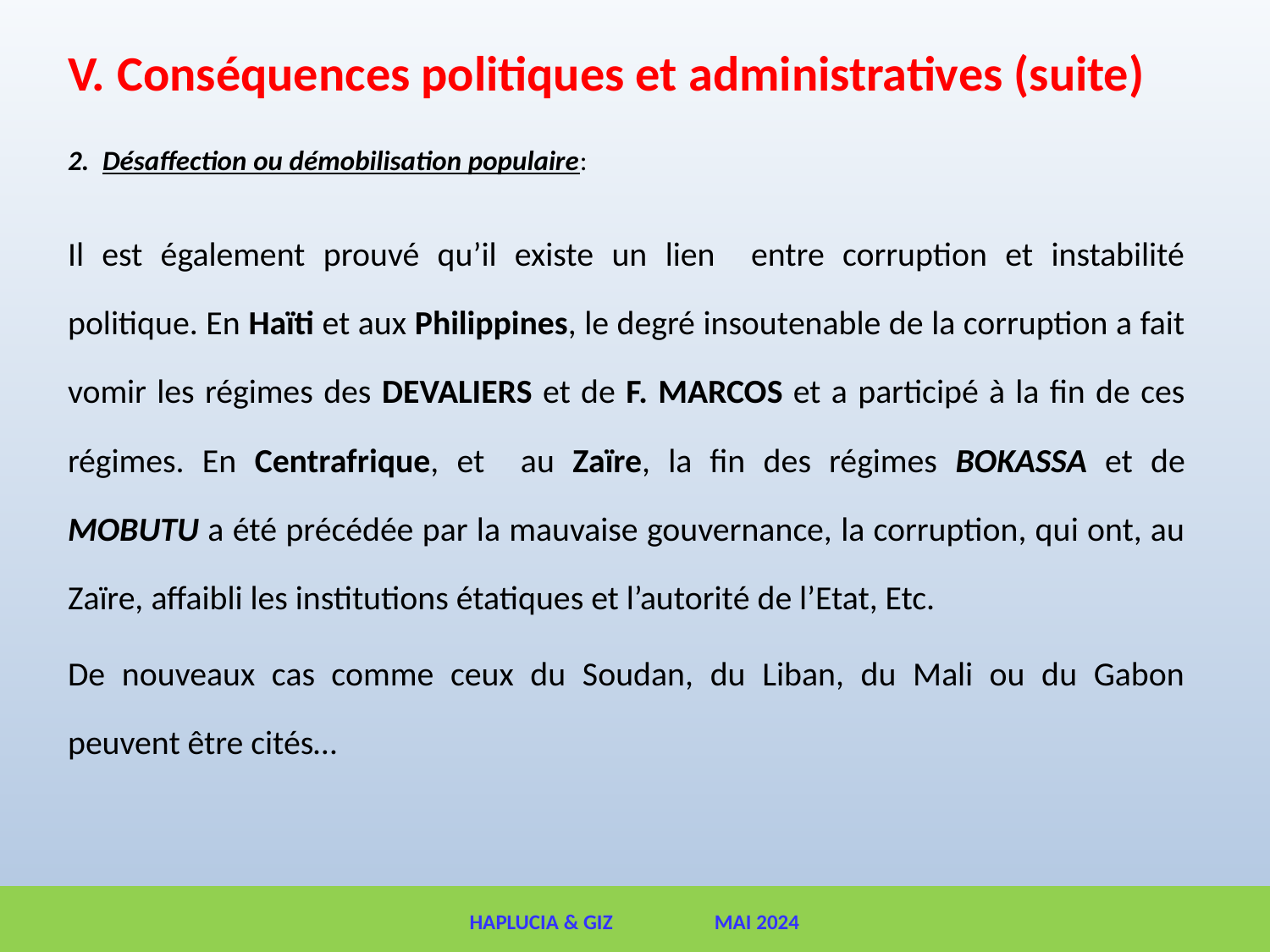

# Conséquences politiques et administratives (suite)
Désaffection ou démobilisation populaire:

Il est également prouvé qu’il existe un lien  entre corruption et instabilité politique. En Haïti et aux Philippines, le degré insoutenable de la corruption a fait vomir les régimes des DEVALIERS et de F. MARCOS et a participé à la fin de ces régimes. En Centrafrique, et  au Zaïre, la fin des régimes BOKASSA et de MOBUTU a été précédée par la mauvaise gouvernance, la corruption, qui ont, au Zaïre, affaibli les institutions étatiques et l’autorité de l’Etat, Etc.
De nouveaux cas comme ceux du Soudan, du Liban, du Mali ou du Gabon peuvent être cités…

HAPLUCIA & GIZ                     MAI 2024